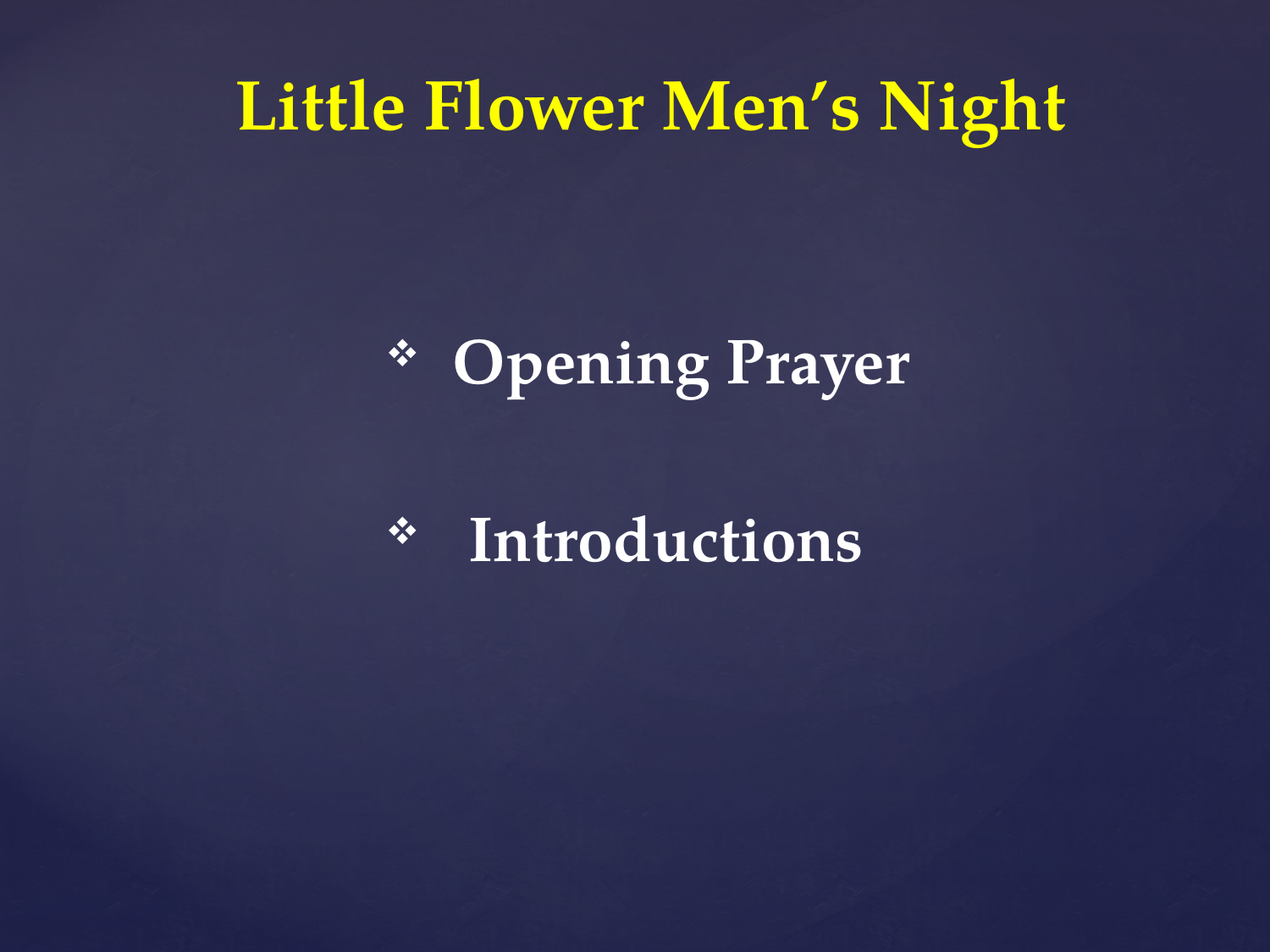

Little Flower Men’s Night

  Opening Prayer

   Introductions